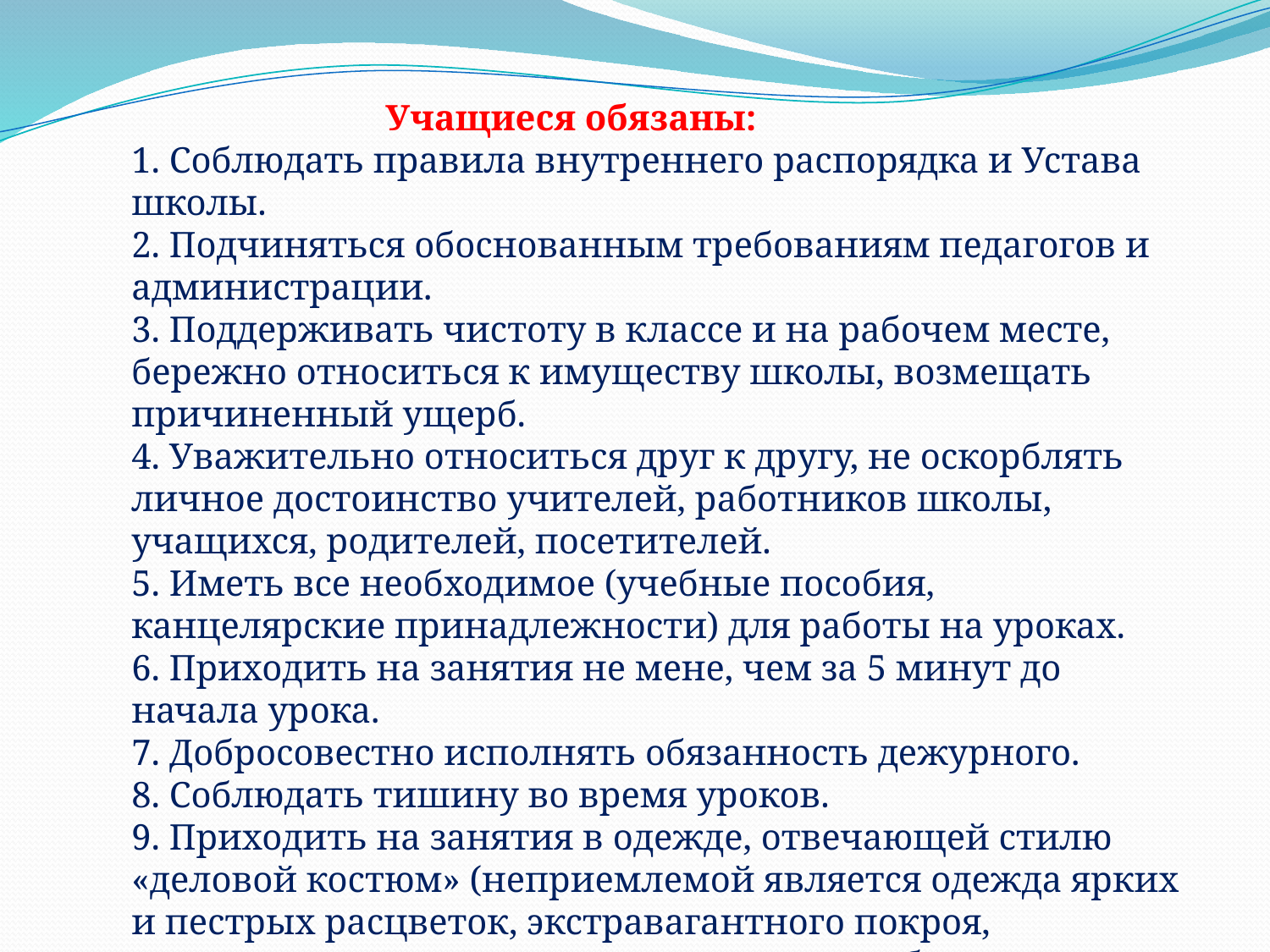

Учащиеся обязаны:
1. Соблюдать правила внутреннего распорядка и Устава школы.
2. Подчиняться обоснованным требованиям педагогов и администрации.
3. Поддерживать чистоту в классе и на рабочем месте, бережно относиться к имуществу школы, возмещать причиненный ущерб.
4. Уважительно относиться друг к другу, не оскорблять личное достоинство учителей, работников школы, учащихся, родителей, посетителей.
5. Иметь все необходимое (учебные пособия, канцелярские принадлежности) для работы на уроках.
6. Приходить на занятия не мене, чем за 5 минут до начала урока.
7. Добросовестно исполнять обязанность дежурного.
8. Соблюдать тишину во время уроков.
9. Приходить на занятия в одежде, отвечающей стилю «деловой костюм» (неприемлемой является одежда ярких и пестрых расцветок, экстравагантного покроя, отвлекающая учащихся и педагогов от учебного процесса); иметь сменную обувь.